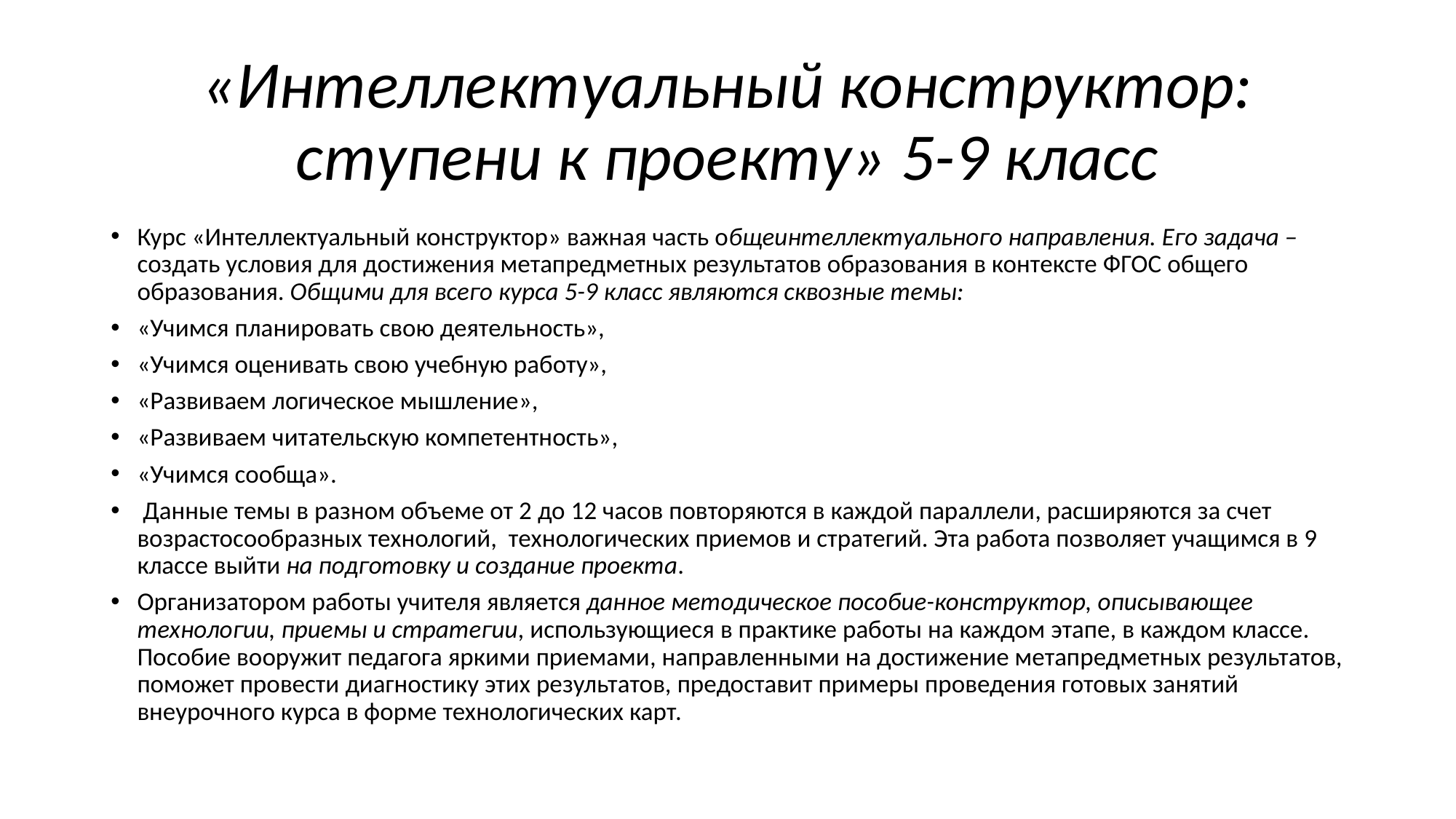

# «Интеллектуальный конструктор: ступени к проекту» 5-9 класс
Курс «Интеллектуальный конструктор» важная часть общеинтеллектуального направления. Его задача – создать условия для достижения метапредметных результатов образования в контексте ФГОС общего образования. Общими для всего курса 5-9 класс являются сквозные темы:
«Учимся планировать свою деятельность»,
«Учимся оценивать свою учебную работу»,
«Развиваем логическое мышление»,
«Развиваем читательскую компетентность»,
«Учимся сообща».
 Данные темы в разном объеме от 2 до 12 часов повторяются в каждой параллели, расширяются за счет возрастосообразных технологий,  технологических приемов и стратегий. Эта работа позволяет учащимся в 9 классе выйти на подготовку и создание проекта.
Организатором работы учителя является данное методическое пособие-конструктор, описывающее технологии, приемы и стратегии, использующиеся в практике работы на каждом этапе, в каждом классе. Пособие вооружит педагога яркими приемами, направленными на достижение метапредметных результатов, поможет провести диагностику этих результатов, предоставит примеры проведения готовых занятий внеурочного курса в форме технологических карт.